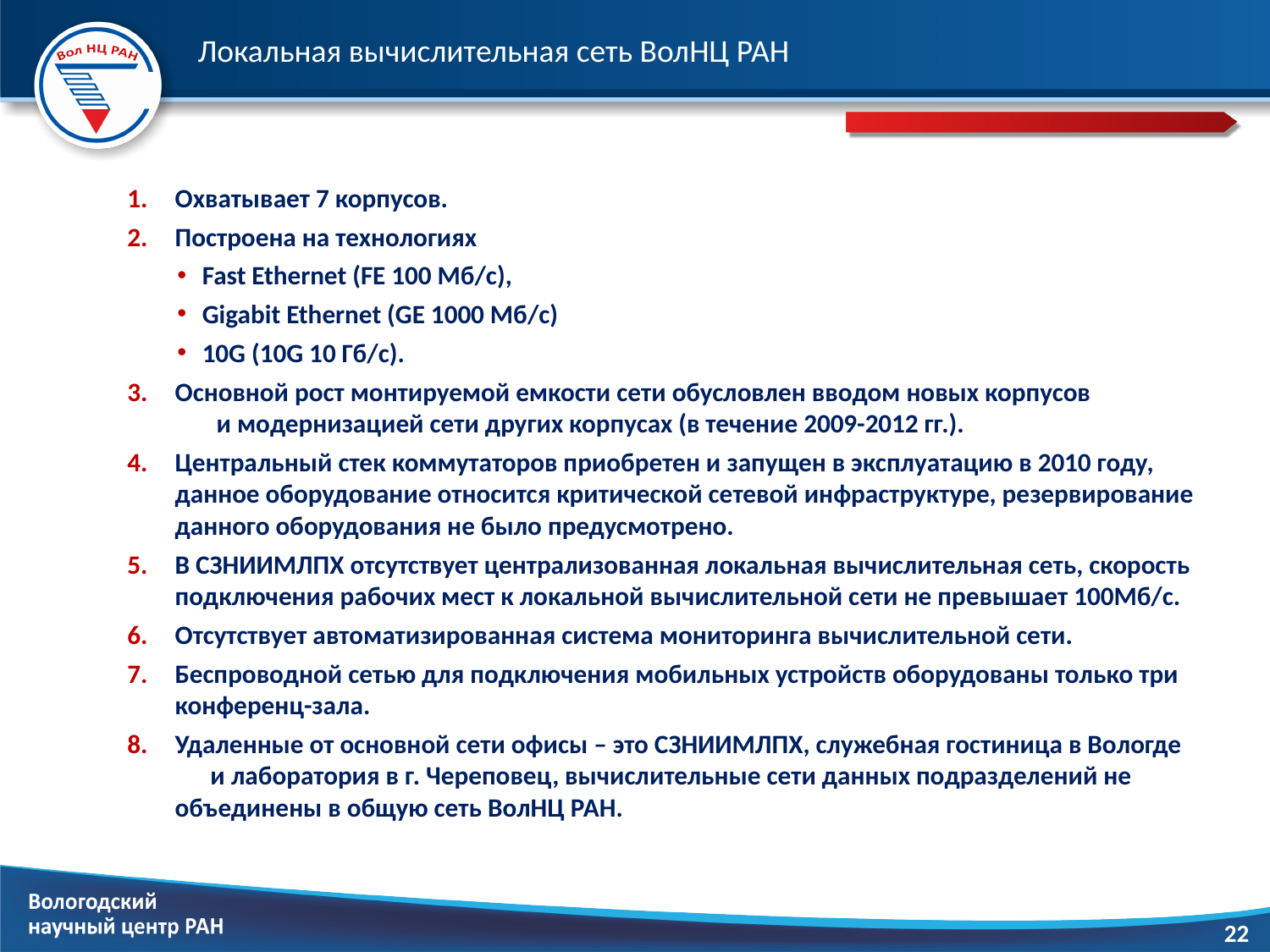

# Локальная вычислительная сеть ВолНЦ РАН
Охватывает 7 корпусов.
Построена на технологиях
Fast Ethernet (FE 100 Мб/c),
Gigabit Ethernet (GE 1000 Мб/c)
10G (10G 10 Гб/c).
Основной рост монтируемой емкости сети обусловлен вводом новых корпусов                            и модернизацией сети других корпусах (в течение 2009-2012 гг.).
Центральный стек коммутаторов приобретен и запущен в эксплуатацию в 2010 году, данное оборудование относится критической сетевой инфраструктуре, резервирование данного оборудования не было предусмотрено.
В СЗНИИМЛПХ отсутствует централизованная локальная вычислительная сеть, скорость подключения рабочих мест к локальной вычислительной сети не превышает 100Мб/c.
Отсутствует автоматизированная система мониторинга вычислительной сети.
Беспроводной сетью для подключения мобильных устройств оборудованы только три конференц-зала.
Удаленные от основной сети офисы – это СЗНИИМЛПХ, служебная гостиница в Вологде            и лаборатория в г. Череповец, вычислительные сети данных подразделений не объединены в общую сеть ВолНЦ РАН.
22